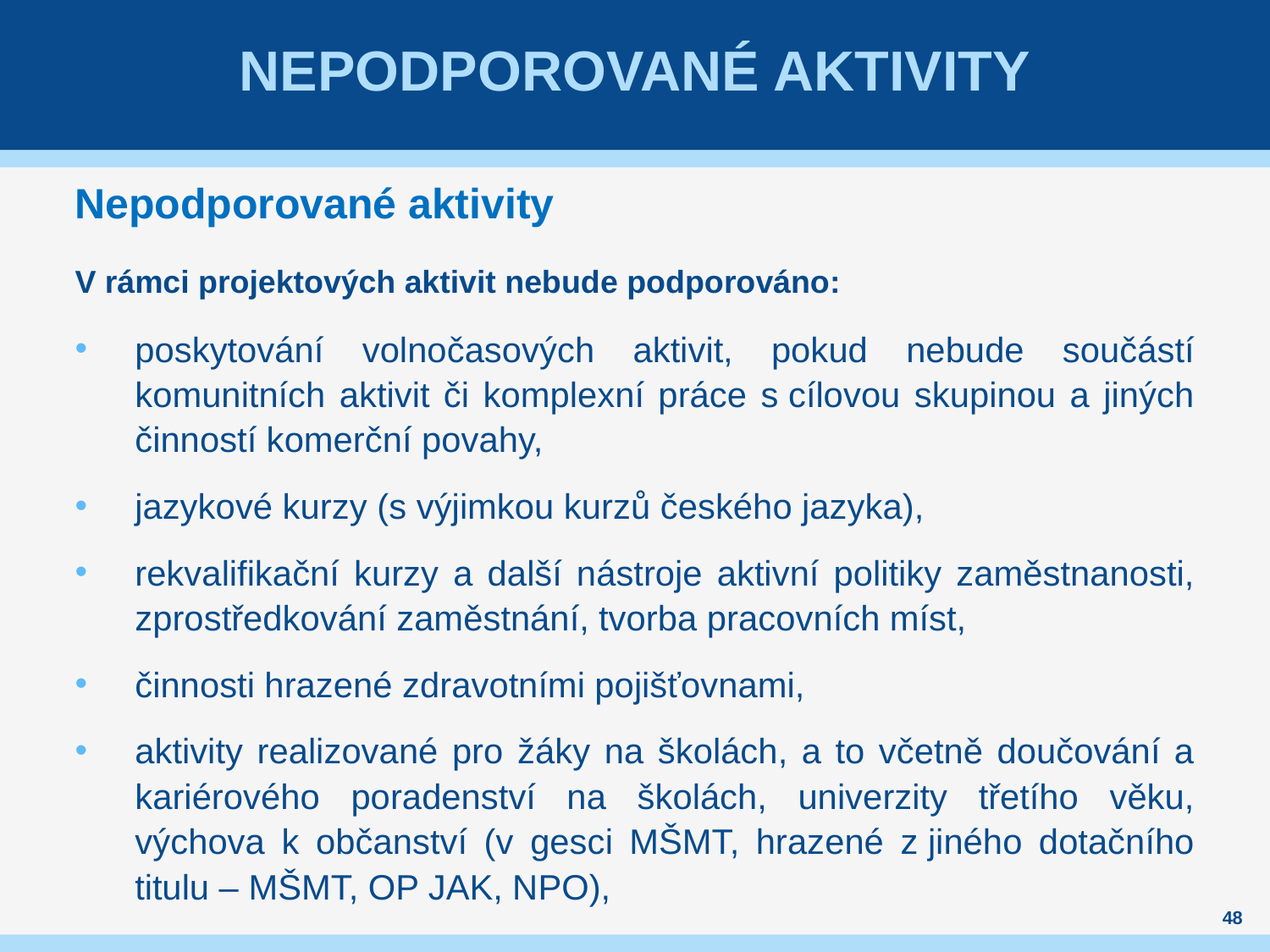

# Nepodporované aktivity
Nepodporované aktivity
V rámci projektových aktivit nebude podporováno:
poskytování volnočasových aktivit, pokud nebude součástí komunitních aktivit či komplexní práce s cílovou skupinou a jiných činností komerční povahy,
jazykové kurzy (s výjimkou kurzů českého jazyka),
rekvalifikační kurzy a další nástroje aktivní politiky zaměstnanosti, zprostředkování zaměstnání, tvorba pracovních míst,
činnosti hrazené zdravotními pojišťovnami,
aktivity realizované pro žáky na školách, a to včetně doučování a kariérového poradenství na školách, univerzity třetího věku, výchova k občanství (v gesci MŠMT, hrazené z jiného dotačního titulu – MŠMT, OP JAK, NPO),

48